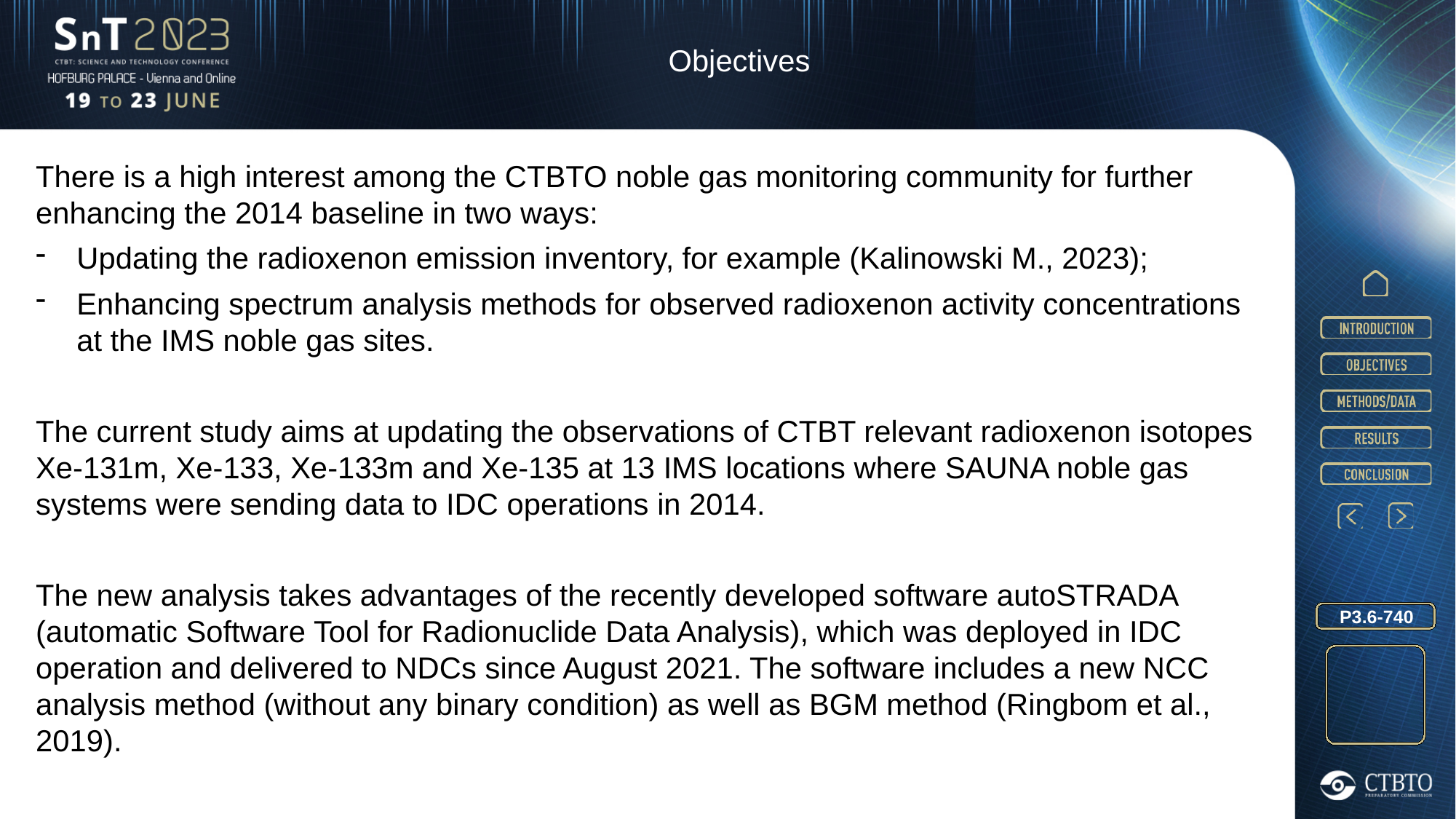

Objectives
There is a high interest among the CTBTO noble gas monitoring community for further enhancing the 2014 baseline in two ways:
Updating the radioxenon emission inventory, for example (Kalinowski M., 2023);
Enhancing spectrum analysis methods for observed radioxenon activity concentrations at the IMS noble gas sites.

The current study aims at updating the observations of CTBT relevant radioxenon isotopes Xe-131m, Xe-133, Xe-133m and Xe-135 at 13 IMS locations where SAUNA noble gas systems were sending data to IDC operations in 2014.

The new analysis takes advantages of the recently developed software autoSTRADA (automatic Software Tool for Radionuclide Data Analysis), which was deployed in IDC operation and delivered to NDCs since August 2021. The software includes a new NCC analysis method (without any binary condition) as well as BGM method (Ringbom et al., 2019).
P3.6-740
Page 3